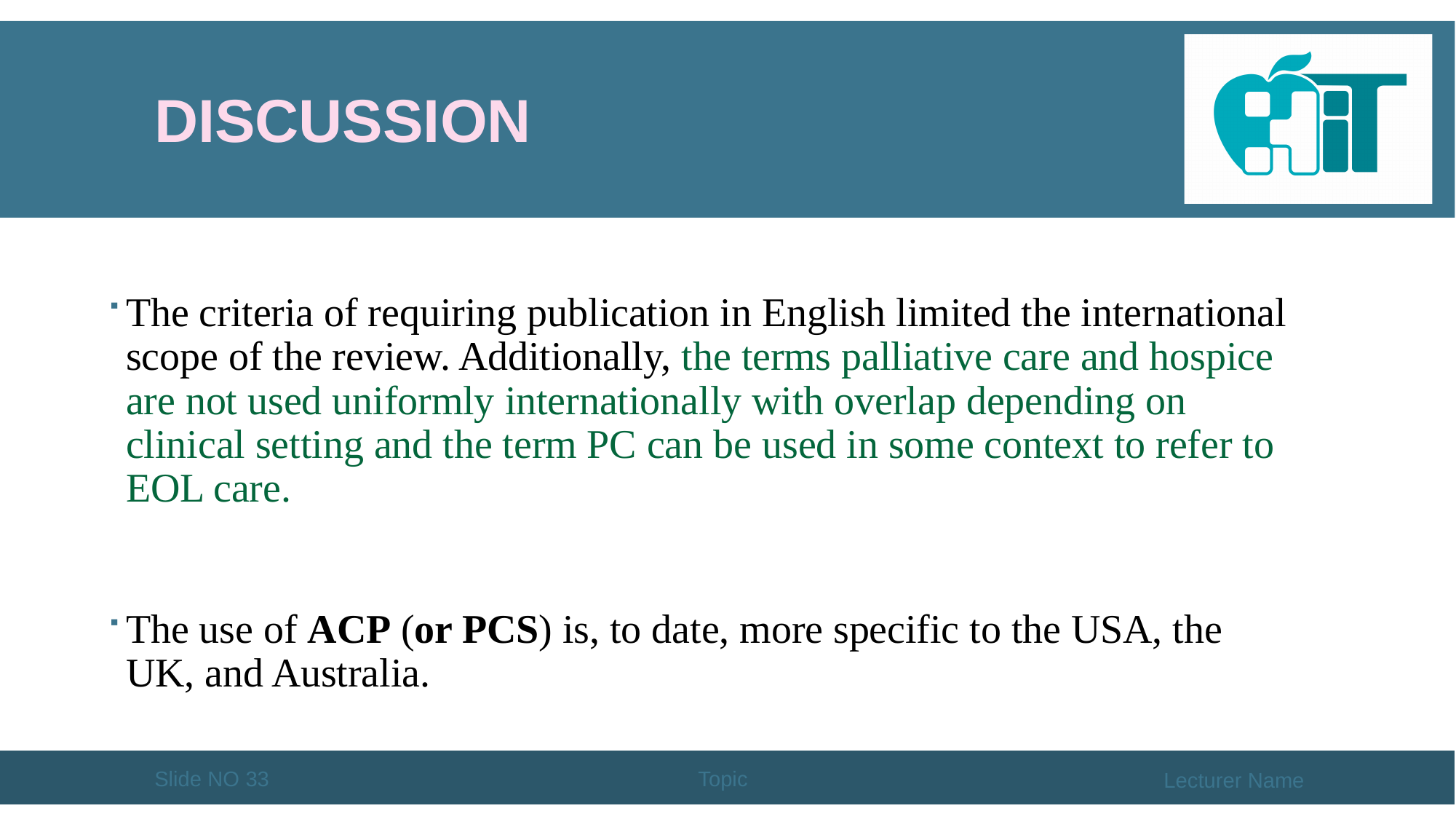

# DISCUSSION

The criteria of requiring publication in English limited the international scope of the review. Additionally, the terms palliative care and hospice are not used uniformly internationally with overlap depending on clinical setting and the term PC can be used in some context to refer to EOL care.

The use of ACP (or PCS) is, to date, more specific to the USA, the UK, and Australia.
Slide NO 33
Topic
Lecturer Name